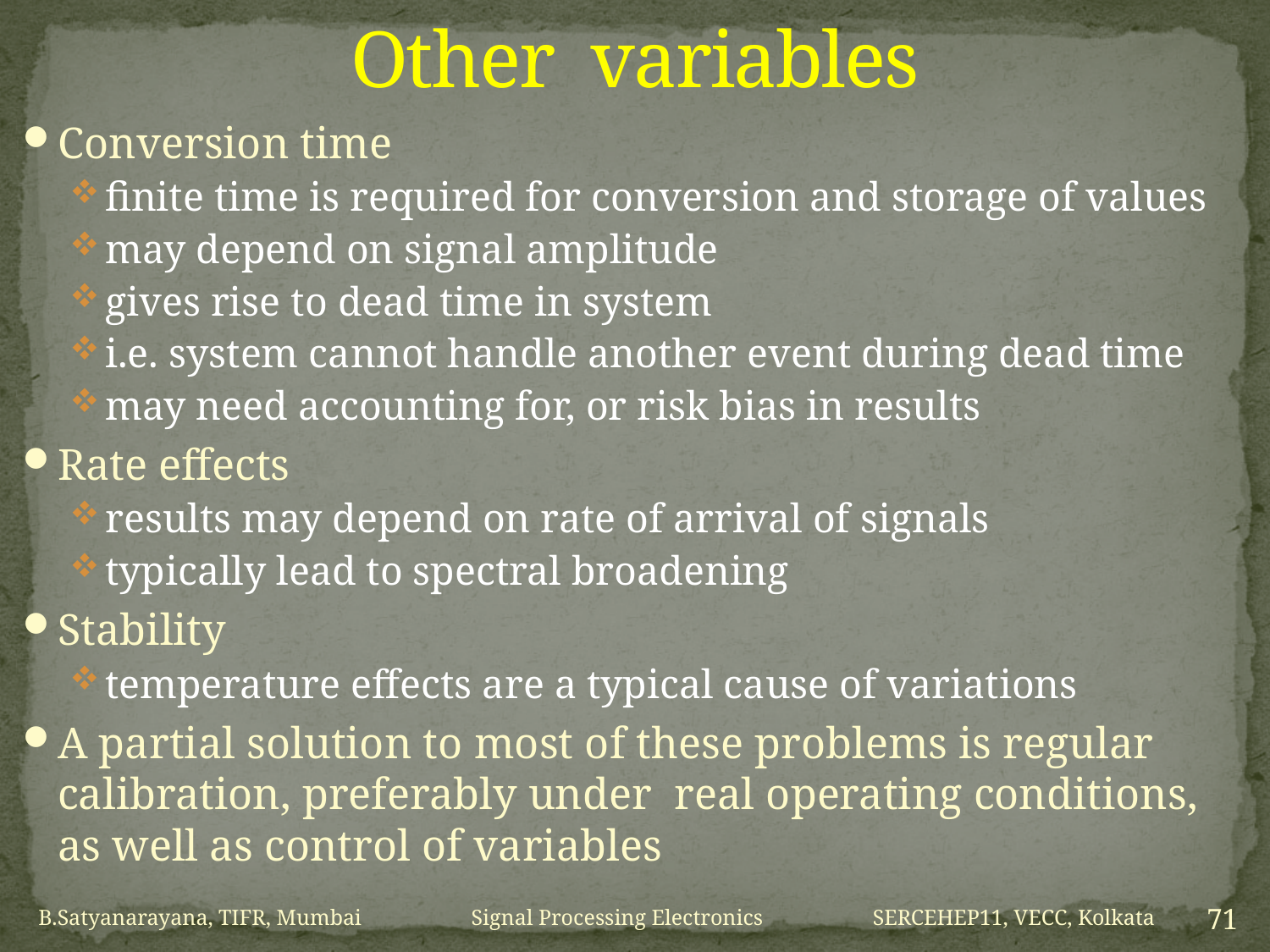

# Other  variables
Conversion time
finite time is required for conversion and storage of values
may depend on signal amplitude
gives rise to dead time in system
i.e. system cannot handle another event during dead time
may need accounting for, or risk bias in results
Rate effects
results may depend on rate of arrival of signals
typically lead to spectral broadening
Stability
temperature effects are a typical cause of variations
A partial solution to most of these problems is regular calibration, preferably under  real operating conditions, as well as control of variables
B.Satyanarayana, TIFR, Mumbai                    Signal Processing Electronics                    SERCEHEP11, VECC, Kolkata
71